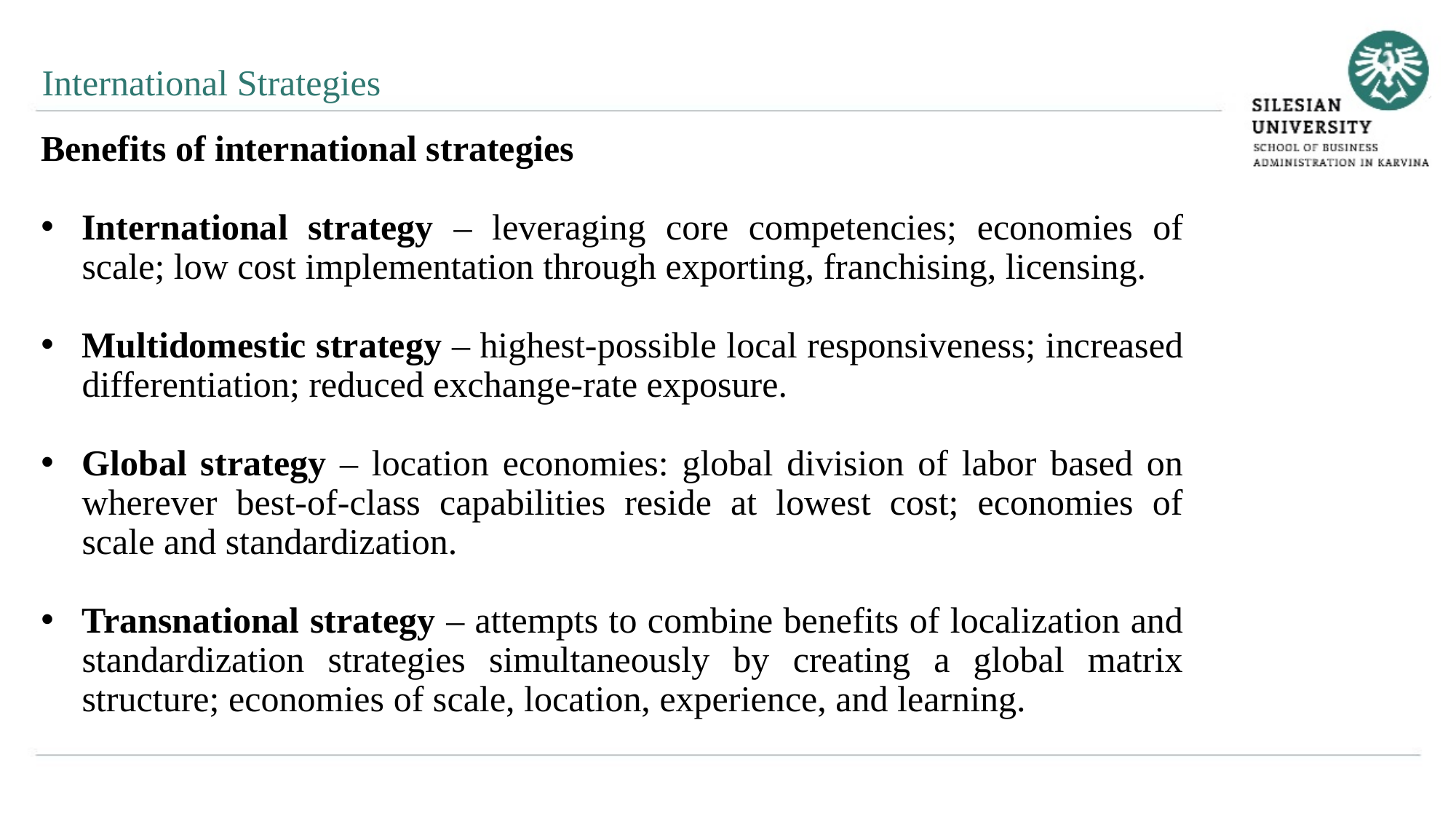

International Strategies
Benefits of international strategies

International strategy – leveraging core competencies; economies of scale; low cost implementation through exporting, franchising, licensing.

Multidomestic strategy – highest-possible local responsiveness; increased differentiation; reduced exchange-rate exposure.

Global strategy – location economies: global division of labor based on wherever best-of-class capabilities reside at lowest cost; economies of scale and standardization.

Transnational strategy – attempts to combine benefits of localization and standardization strategies simultaneously by creating a global matrix structure; economies of scale, location, experience, and learning.